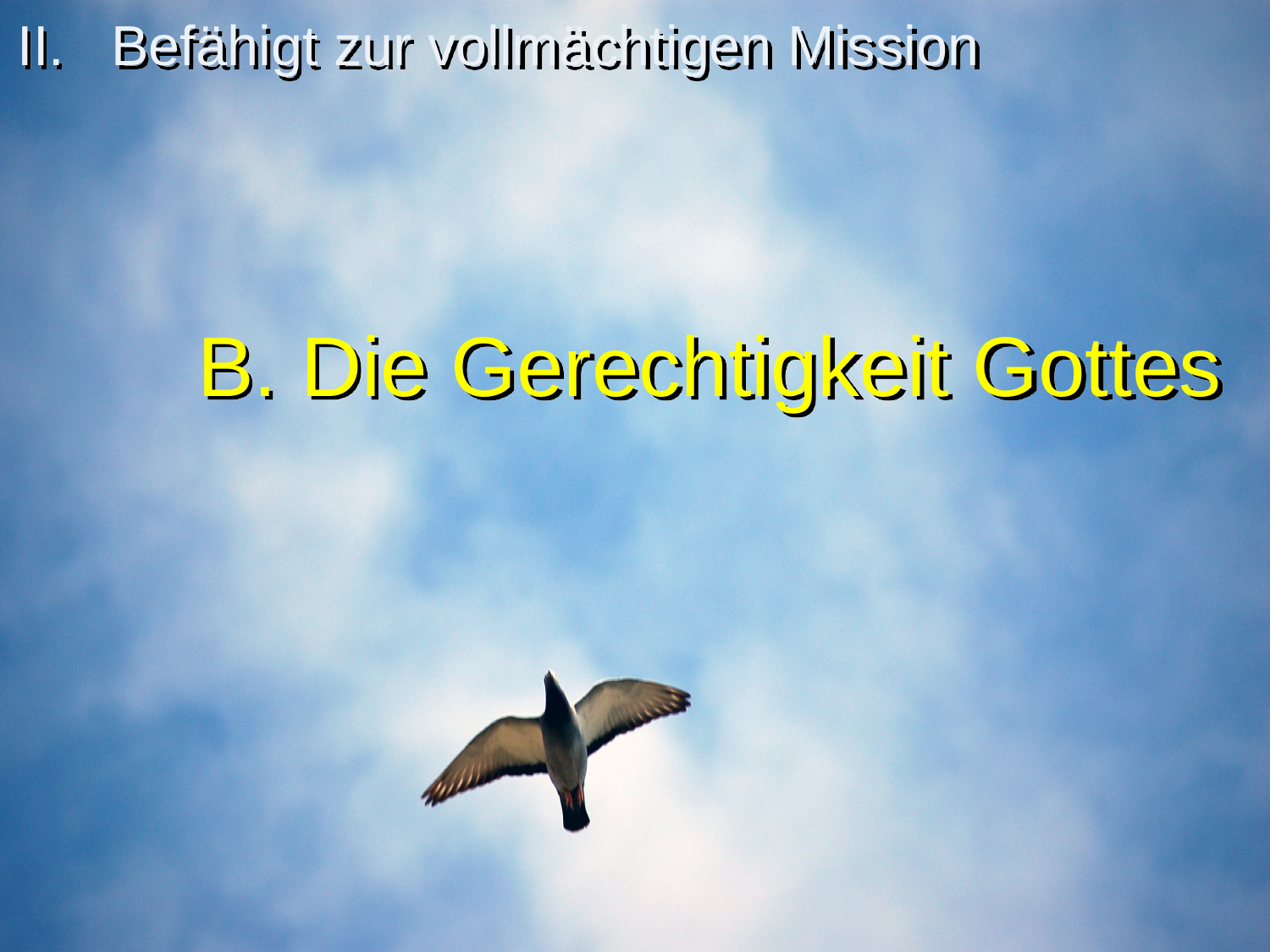

# II.   Befähigt zur vollmächtigen Mission
B. Die Gerechtigkeit Gottes